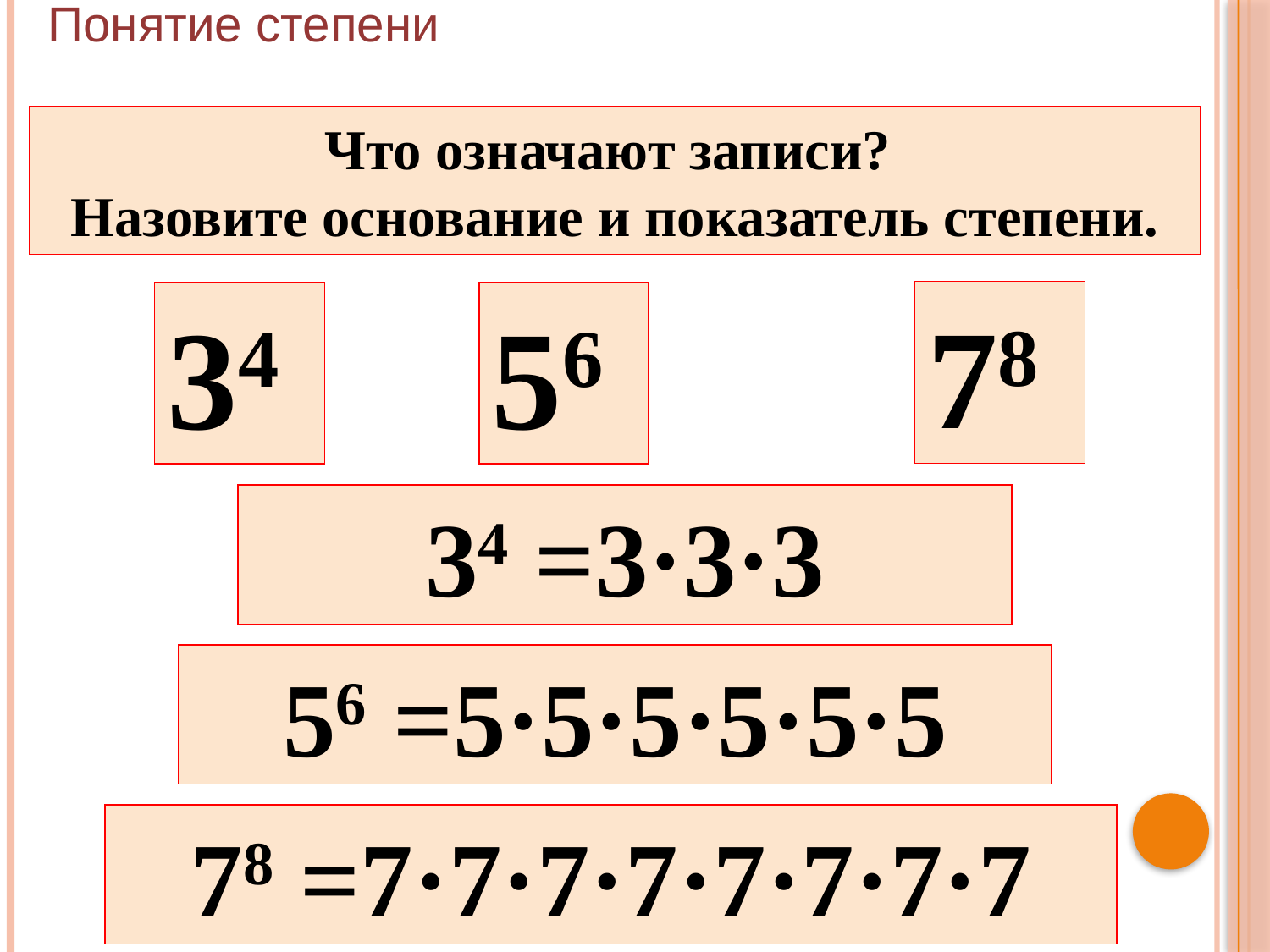

Понятие степени
Что означают записи?
Назовите основание и показатель степени.
78
34
56
34 =3·3·3
56 =5·5·5·5·5·5
78 =7·7·7·7·7·7·7·7